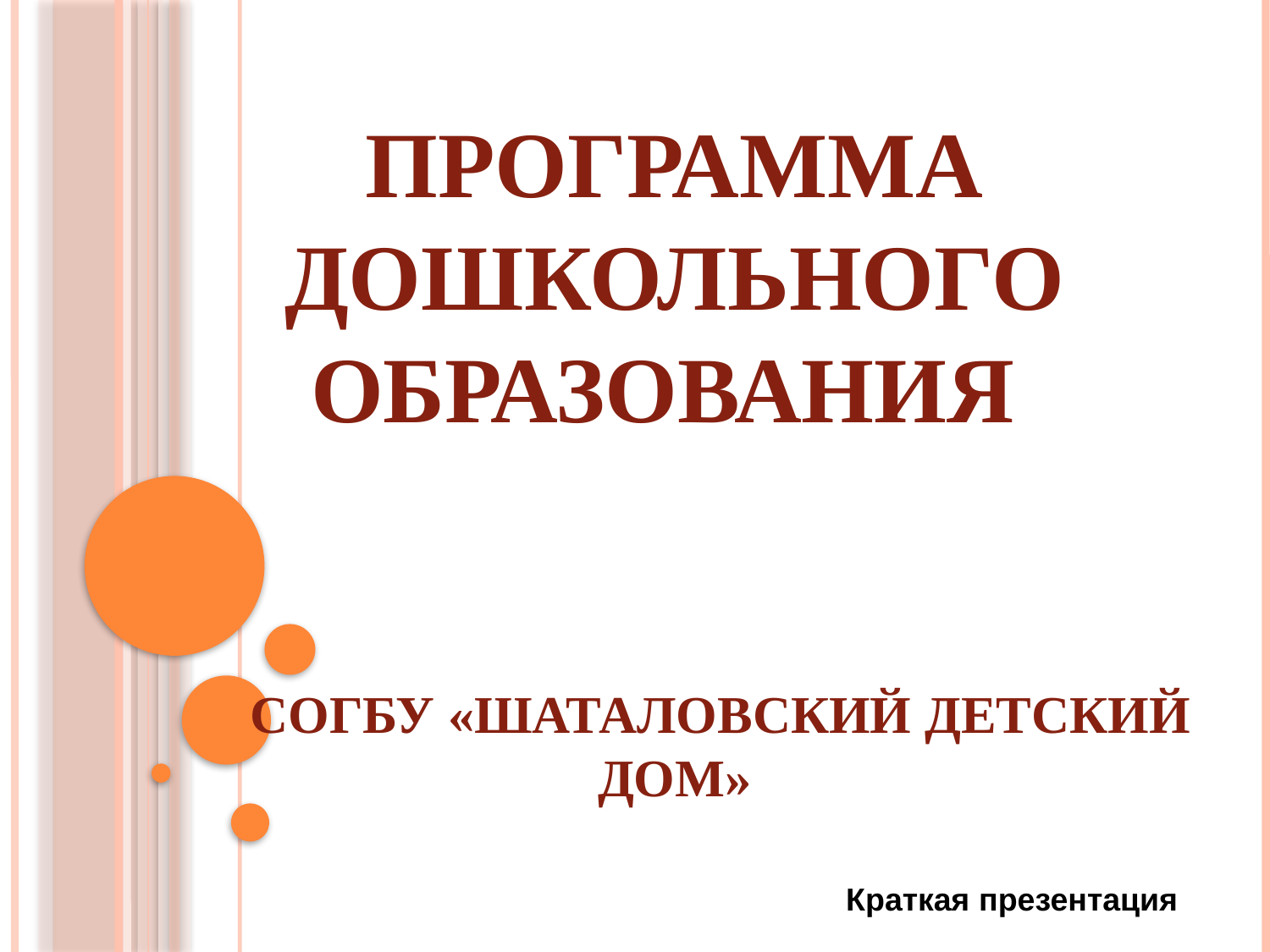

# ПРОГРАММА ДОШКОЛЬНОГО ОБРАЗОВАНИЯ СОГБУ «Шаталовский детский дом»
Краткая презентация